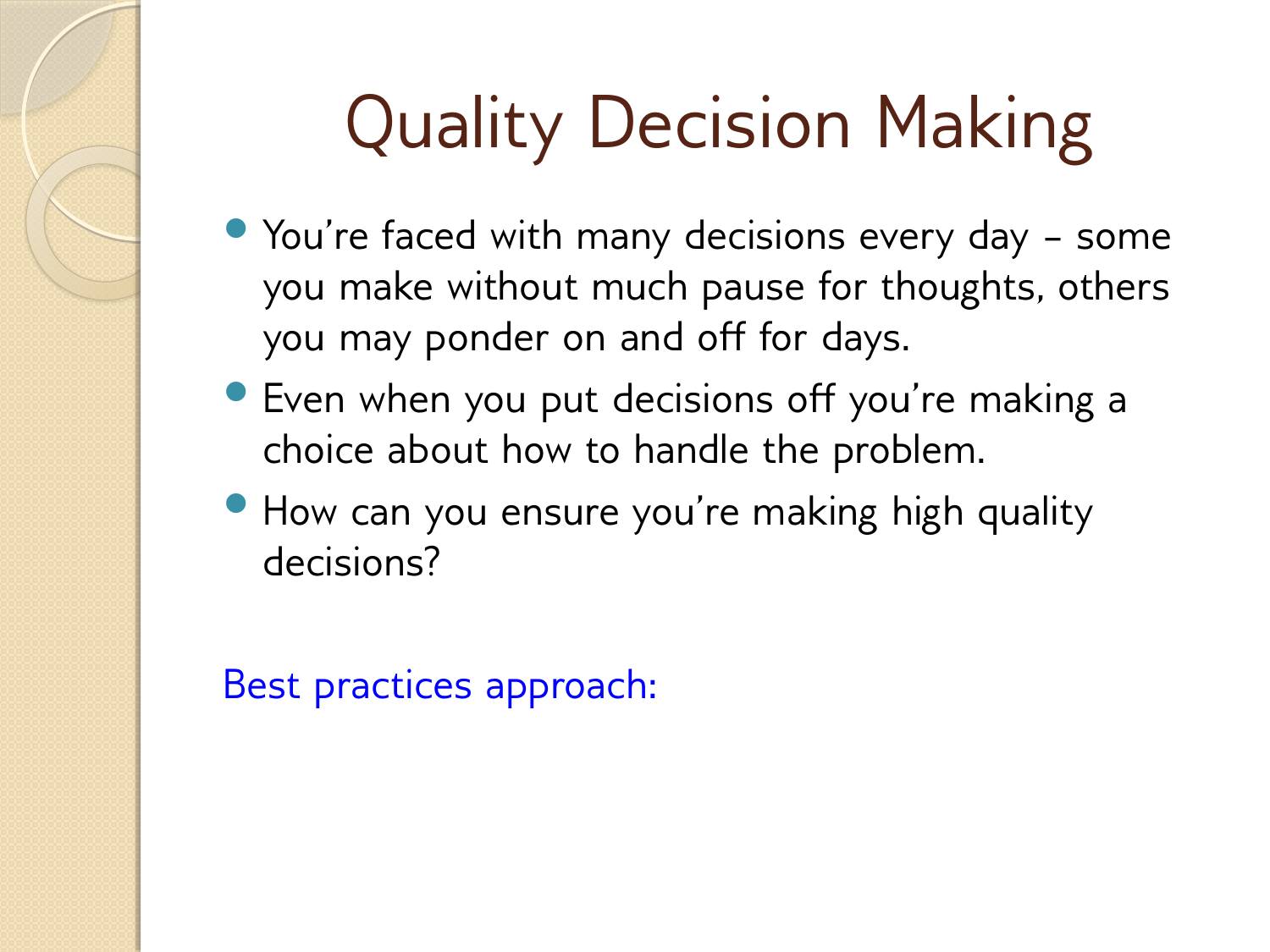

# Quality Decision Making
You’re faced with many decisions every day – some you make without much pause for thoughts, others you may ponder on and off for days.
Even when you put decisions off you’re making a choice about how to handle the problem.
How can you ensure you’re making high quality decisions?

Best practices approach: